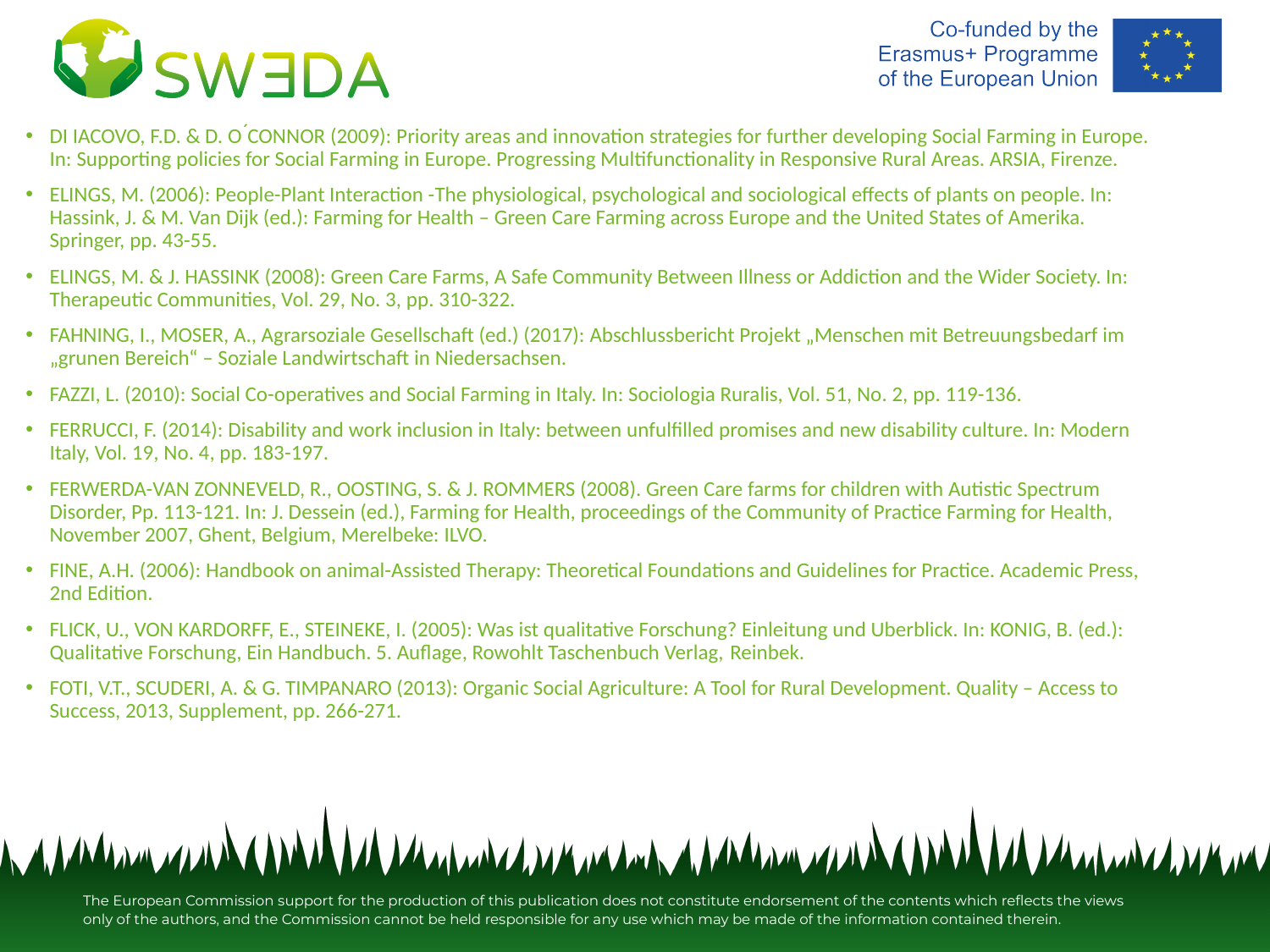

DI IACOVO, F.D. & D. O ́CONNOR (2009): Priority areas and innovation strategies for further developing Social Farming in Europe. In: Supporting policies for Social Farming in Europe. Progressing Multifunctionality in Responsive Rural Areas. ARSIA, Firenze.
ELINGS, M. (2006): People-Plant Interaction -The physiological, psychological and sociological effects of plants on people. In: Hassink, J. & M. Van Dijk (ed.): Farming for Health – Green Care Farming across Europe and the United States of Amerika. Springer, pp. 43-55.
ELINGS, M. & J. HASSINK (2008): Green Care Farms, A Safe Community Between Illness or Addiction and the Wider Society. In: Therapeutic Communities, Vol. 29, No. 3, pp. 310-322.
FAHNING, I., MOSER, A., Agrarsoziale Gesellschaft (ed.) (2017): Abschlussbericht Projekt „Menschen mit Betreuungsbedarf im „grunen Bereich“ – Soziale Landwirtschaft in Niedersachsen.
FAZZI, L. (2010): Social Co-operatives and Social Farming in Italy. In: Sociologia Ruralis, Vol. 51, No. 2, pp. 119-136.
FERRUCCI, F. (2014): Disability and work inclusion in Italy: between unfulfilled promises and new disability culture. In: Modern Italy, Vol. 19, No. 4, pp. 183-197.
FERWERDA-VAN ZONNEVELD, R., OOSTING, S. & J. ROMMERS (2008). Green Care farms for children with Autistic Spectrum Disorder, Pp. 113-121. In: J. Dessein (ed.), Farming for Health, proceedings of the Community of Practice Farming for Health, November 2007, Ghent, Belgium, Merelbeke: ILVO.
FINE, A.H. (2006): Handbook on animal-Assisted Therapy: Theoretical Foundations and Guidelines for Practice. Academic Press, 2nd Edition.
FLICK, U., VON KARDORFF, E., STEINEKE, I. (2005): Was ist qualitative Forschung? Einleitung und Uberblick. In: KONIG, B. (ed.): Qualitative Forschung, Ein Handbuch. 5. Auflage, Rowohlt Taschenbuch Verlag, Reinbek.
FOTI, V.T., SCUDERI, A. & G. TIMPANARO (2013): Organic Social Agriculture: A Tool for Rural Development. Quality – Access to Success, 2013, Supplement, pp. 266-271.